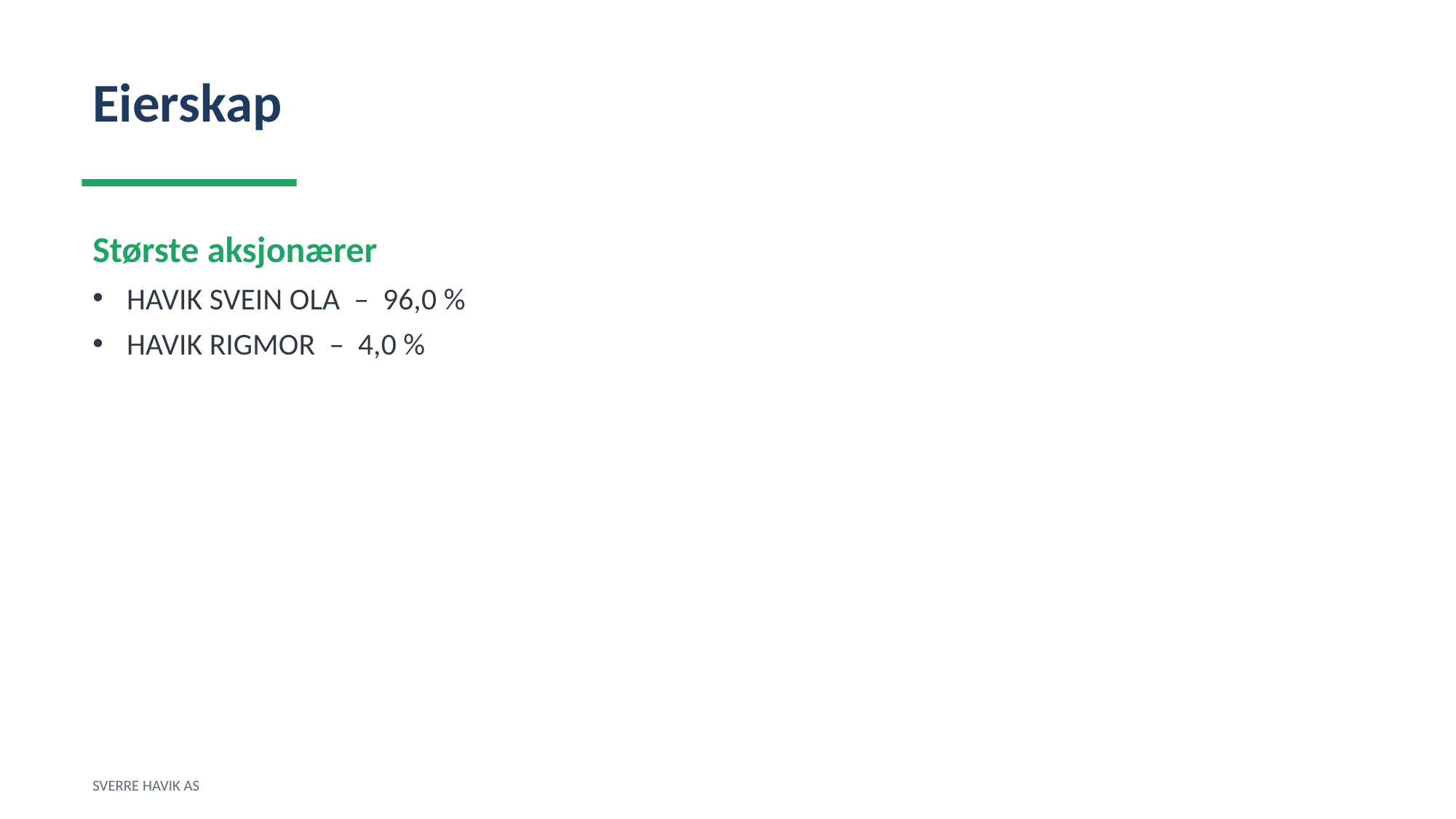

Eierskap

Største aksjonærer
HAVIK SVEIN OLA  –  96,0 %
HAVIK RIGMOR  –  4,0 %
SVERRE HAVIK AS